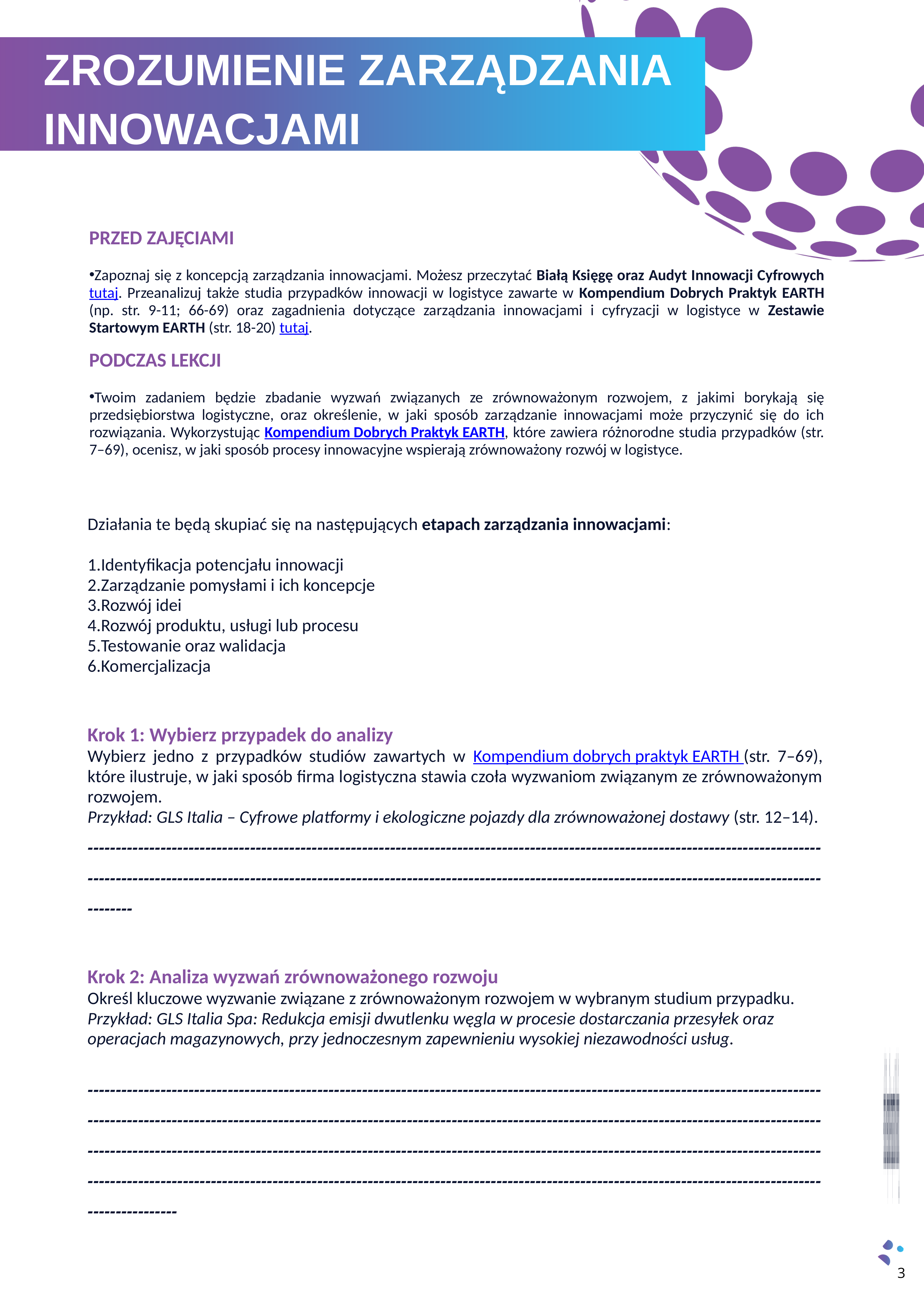

ZROZUMIENIE ZARZĄDZANIA INNOWACJAMI

PRZED ZAJĘCIAMI

Zapoznaj się z koncepcją zarządzania innowacjami. Możesz przeczytać Białą Księgę oraz Audyt Innowacji Cyfrowych tutaj. Przeanalizuj także studia przypadków innowacji w logistyce zawarte w Kompendium Dobrych Praktyk EARTH (np. str. 9-11; 66-69) oraz zagadnienia dotyczące zarządzania innowacjami i cyfryzacji w logistyce w Zestawie Startowym EARTH (str. 18-20) tutaj.

PODCZAS LEKCJI

Twoim zadaniem będzie zbadanie wyzwań związanych ze zrównoważonym rozwojem, z jakimi borykają się przedsiębiorstwa logistyczne, oraz określenie, w jaki sposób zarządzanie innowacjami może przyczynić się do ich rozwiązania. Wykorzystując Kompendium Dobrych Praktyk EARTH, które zawiera różnorodne studia przypadków (str. 7–69), ocenisz, w jaki sposób procesy innowacyjne wspierają zrównoważony rozwój w logistyce.
Działania te będą skupiać się na następujących etapach zarządzania innowacjami:

Identyfikacja potencjału innowacji
Zarządzanie pomysłami i ich koncepcje
Rozwój idei
Rozwój produktu, usługi lub procesu
Testowanie oraz walidacja
Komercjalizacja

Krok 1: Wybierz przypadek do analizy
Wybierz jedno z przypadków studiów zawartych w Kompendium dobrych praktyk EARTH (str. 7–69), które ilustruje, w jaki sposób firma logistyczna stawia czoła wyzwaniom związanym ze zrównoważonym rozwojem.
Przykład: GLS Italia – Cyfrowe platformy i ekologiczne pojazdy dla zrównoważonej dostawy (str. 12–14).
------------------------------------------------------------------------------------------------------------------------------------------------------------------------------------------------------------------------------------------------------------------------------

Krok 2: Analiza wyzwań zrównoważonego rozwoju
Określ kluczowe wyzwanie związane z zrównoważonym rozwojem w wybranym studium przypadku.
Przykład: GLS Italia Spa: Redukcja emisji dwutlenku węgla w procesie dostarczania przesyłek oraz operacjach magazynowych, przy jednoczesnym zapewnieniu wysokiej niezawodności usług.

------------------------------------------------------------------------------------------------------------------------------------------------------------------------------------------------------------------------------------------------------------------------------------------------------------------------------------------------------------------------------------------------------------------------------------------------------------------------------------------------------------------------------------------------------------

3